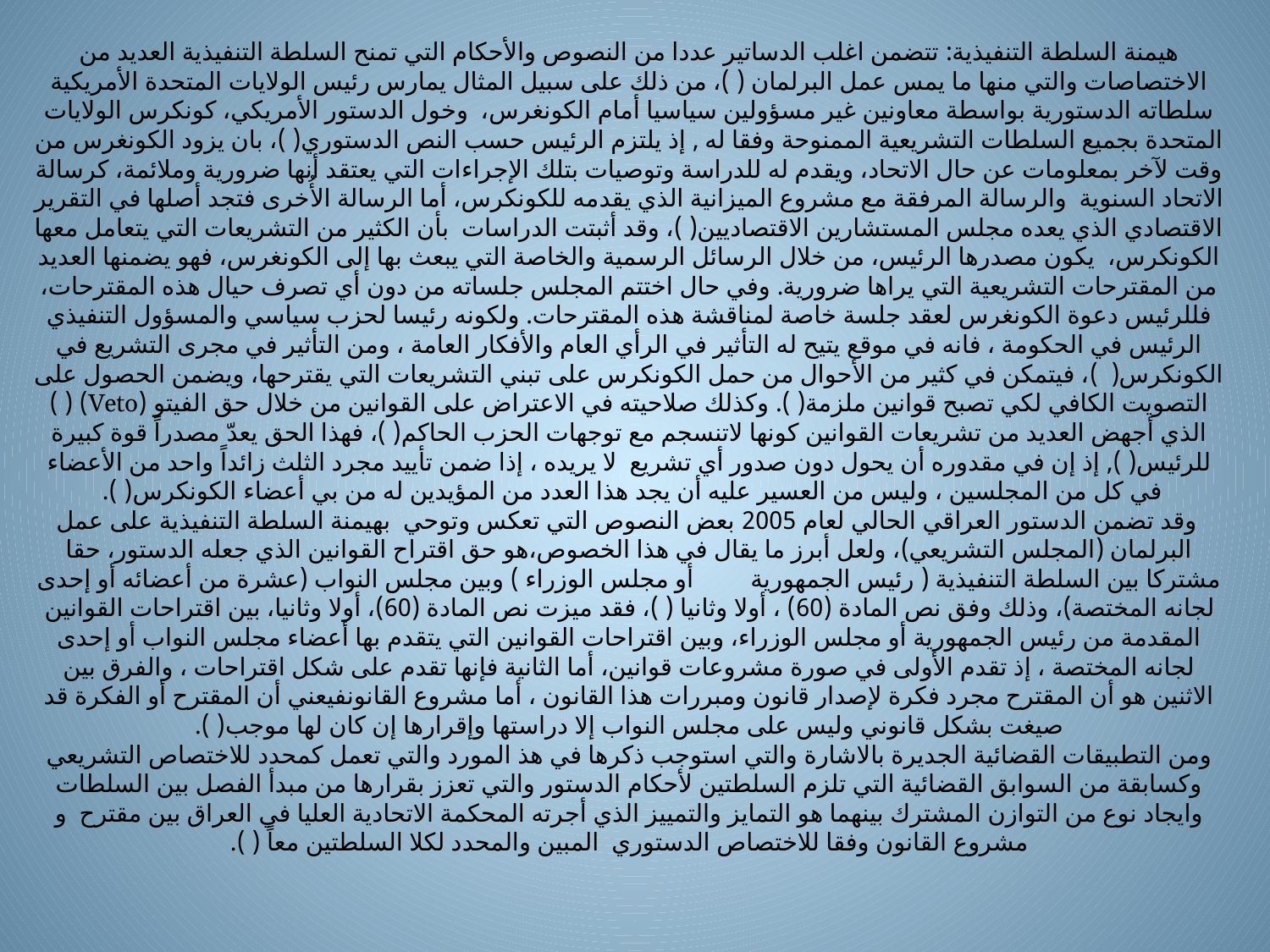

# هيمنة السلطة التنفيذية: تتضمن اغلب الدساتير عددا من النصوص والأحكام التي تمنح السلطة التنفيذية العديد من الاختصاصات والتي منها ما يمس عمل البرلمان ( )، من ذلك على سبيل المثال يمارس رئيس الولايات المتحدة الأمريكية سلطاته الدستورية بواسطة معاونين غير مسؤولين سياسيا أمام الكونغرس،  وخول الدستور الأمريكي، كونكرس الولايات المتحدة بجميع السلطات التشريعية الممنوحة وفقا له , إذ يلتزم الرئيس حسب النص الدستوري( )، بان يزود الكونغرس من وقت لآخر بمعلومات عن حال الاتحاد، ويقدم له للدراسة وتوصيات بتلك الإجراءات التي يعتقد أنها ضرورية وملائمة، كرسالة الاتحاد السنوية  والرسالة المرفقة مع مشروع الميزانية الذي يقدمه للكونكرس، أما الرسالة الأُخرى فتجد أصلها في التقرير الاقتصادي الذي يعده مجلس المستشارين الاقتصاديين( )، وقد أثبتت الدراسات  بأن الكثير من التشريعات التي يتعامل معها الكونكرس،  يكون مصدرها الرئيس، من خلال الرسائل الرسمية والخاصة التي يبعث بها إلى الكونغرس، فهو يضمنها العديد من المقترحات التشريعية التي يراها ضرورية. وفي حال اختتم المجلس جلساته من دون أي تصرف حيال هذه المقترحات، فللرئيس دعوة الكونغرس لعقد جلسة خاصة لمناقشة هذه المقترحات. ولكونه رئيسا لحزب سياسي والمسؤول التنفيذي الرئيس في الحكومة ، فانه في موقع يتيح له التأثير في الرأي العام والأفكار العامة ، ومن التأثير في مجرى التشريع في الكونكرس(  )، فيتمكن في كثير من الأحوال من حمل الكونكرس على تبني التشريعات التي يقترحها، ويضمن الحصول على التصويت الكافي لكي تصبح قوانين ملزمة( ). وكذلك صلاحيته في الاعتراض على القوانين من خلال حق الفيتو (Veto) ( ) الذي أجهض العديد من تشريعات القوانين كونها لاتنسجم مع توجهات الحزب الحاكم( )، فهذا الحق يعدّ مصدراً قوة كبيرة للرئيس( ), إذ إن في مقدوره أن يحول دون صدور أي تشريع  لا يريده ، إذا ضمن تأييد مجرد الثلث زائداً واحد من الأعضاء في كل من المجلسين ، وليس من العسير عليه أن يجد هذا العدد من المؤيدين له من بي أعضاء الكونكرس( ). وقد تضمن الدستور العراقي الحالي لعام 2005 بعض النصوص التي تعكس وتوحي  بهيمنة السلطة التنفيذية على عمل البرلمان (المجلس التشريعي)، ولعل أبرز ما يقال في هذا الخصوص،هو حق اقتراح القوانين الذي جعله الدستور، حقا مشتركا بين السلطة التنفيذية ( رئيس الجمهورية         أو مجلس الوزراء ) وبين مجلس النواب (عشرة من أعضائه أو إحدى لجانه المختصة)، وذلك وفق نص المادة (60) ، أولا وثانيا ( )، فقد ميزت نص المادة (60)، أولا وثانيا، بين اقتراحات القوانين المقدمة من رئيس الجمهورية أو مجلس الوزراء، وبين اقتراحات القوانين التي يتقدم بها أعضاء مجلس النواب أو إحدى لجانه المختصة ، إذ تقدم الأولى في صورة مشروعات قوانين، أما الثانية فإنها تقدم على شكل اقتراحات ، والفرق بين الاثنين هو أن المقترح مجرد فكرة لإصدار قانون ومبررات هذا القانون ، أما مشروع القانونفيعني أن المقترح أو الفكرة قد صيغت بشكل قانوني وليس على مجلس النواب إلا دراستها وإقرارها إن كان لها موجب( ). ومن التطبيقات القضائية الجديرة بالاشارة والتي استوجب ذكرها في هذ المورد والتي تعمل كمحدد للاختصاص التشريعي وكسابقة من السوابق القضائية التي تلزم السلطتين لأحكام الدستور والتي تعزز بقرارها من مبدأ الفصل بين السلطات وايجاد نوع من التوازن المشترك بينهما هو التمايز والتمييز الذي أجرته المحكمة الاتحادية العليا في العراق بين مقترح  و مشروع القانون وفقا للاختصاص الدستوري  المبين والمحدد لكلا السلطتين معاً ( ).